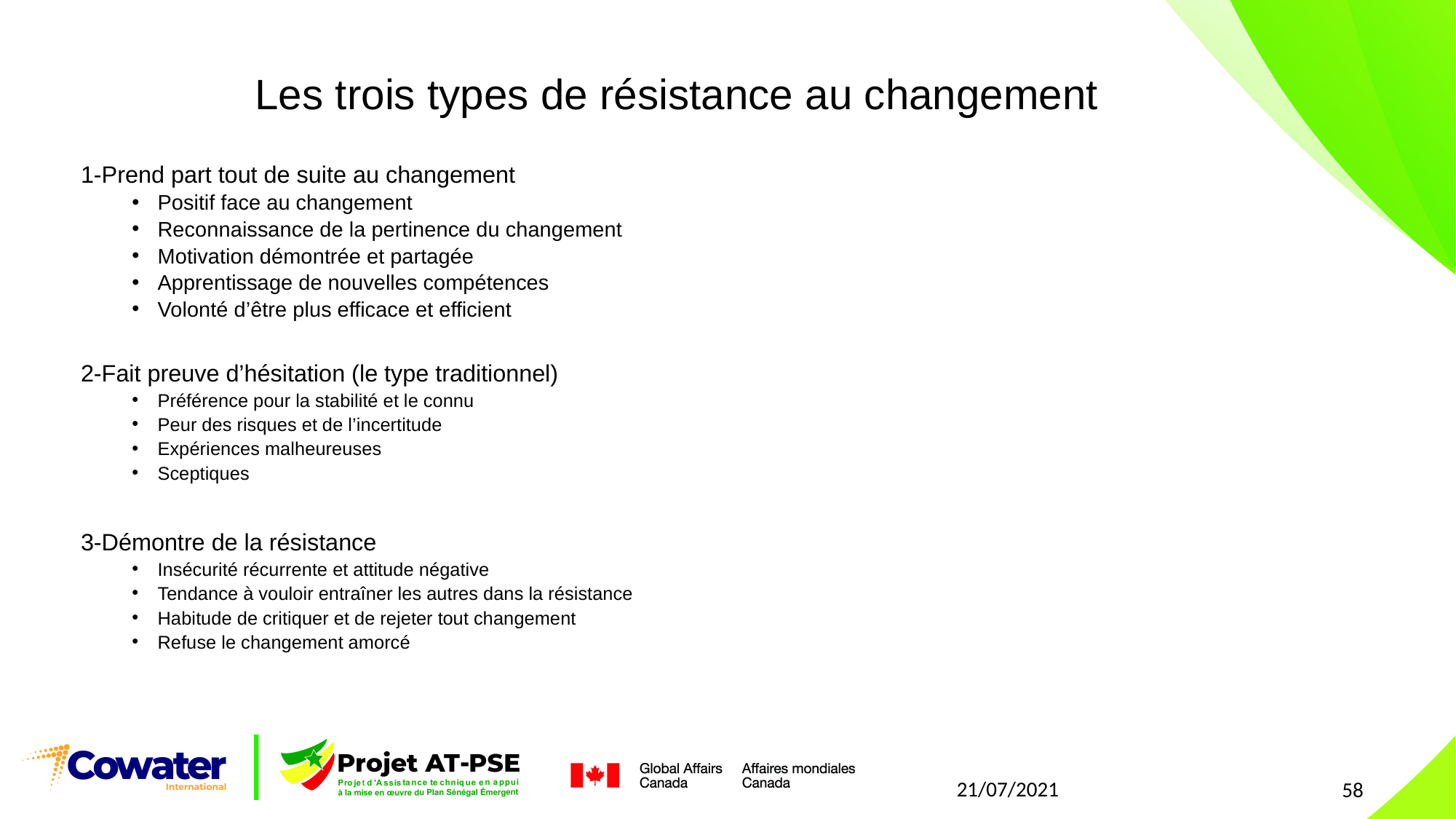

Les trois types de résistance au changement
1-Prend part tout de suite au changement
Positif face au changement
Reconnaissance de la pertinence du changement
Motivation démontrée et partagée
Apprentissage de nouvelles compétences
Volonté d’être plus efficace et efficient

2-Fait preuve d’hésitation (le type traditionnel)
Préférence pour la stabilité et le connu
Peur des risques et de l’incertitude
Expériences malheureuses
Sceptiques

3-Démontre de la résistance
Insécurité récurrente et attitude négative
Tendance à vouloir entraîner les autres dans la résistance
Habitude de critiquer et de rejeter tout changement
Refuse le changement amorcé
21/07/2021
58